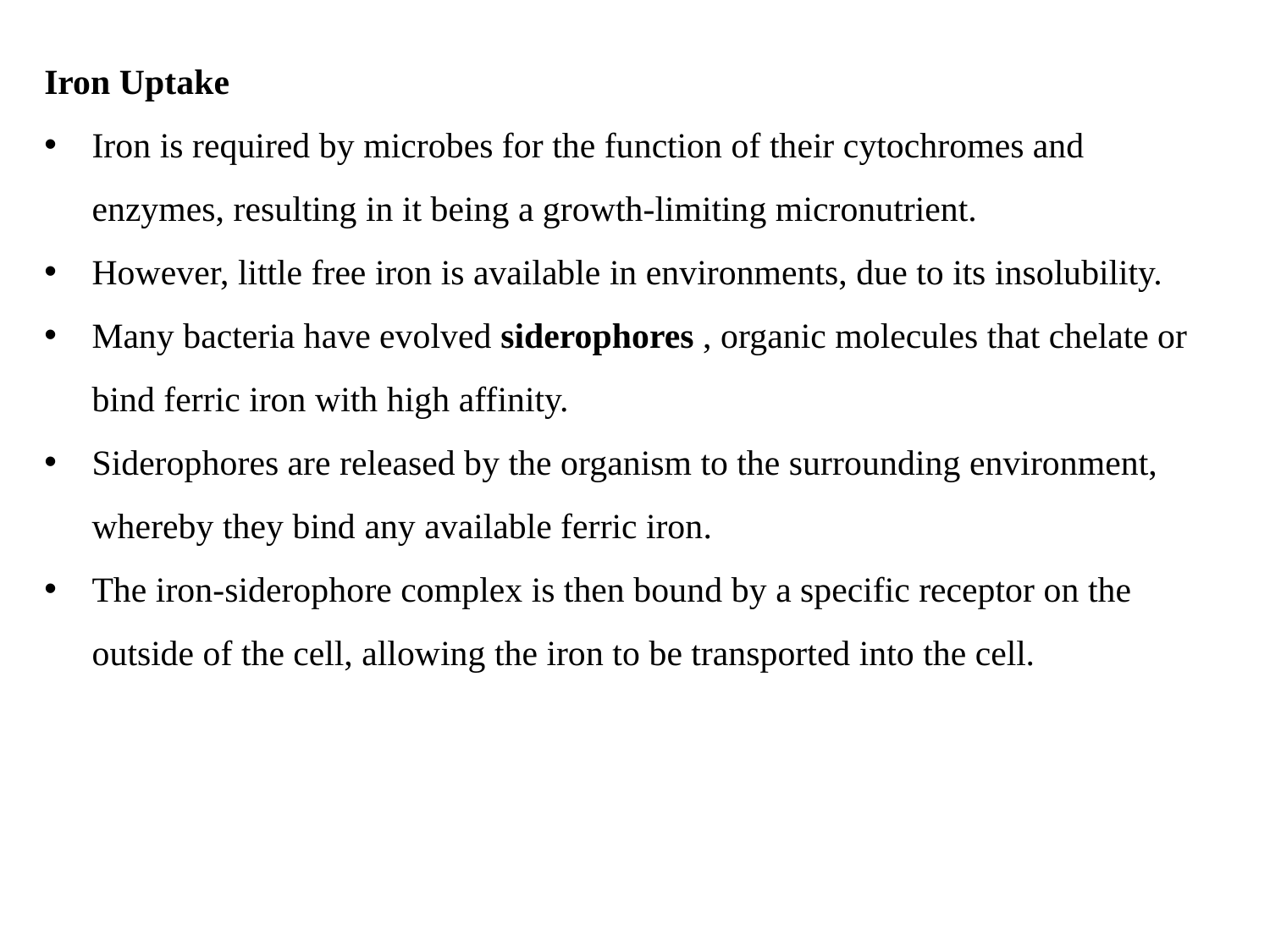

Iron Uptake
Iron is required by microbes for the function of their cytochromes and enzymes, resulting in it being a growth-limiting micronutrient.
However, little free iron is available in environments, due to its insolubility.
Many bacteria have evolved siderophores , organic molecules that chelate or bind ferric iron with high affinity.
Siderophores are released by the organism to the surrounding environment, whereby they bind any available ferric iron.
The iron-siderophore complex is then bound by a specific receptor on the outside of the cell, allowing the iron to be transported into the cell.